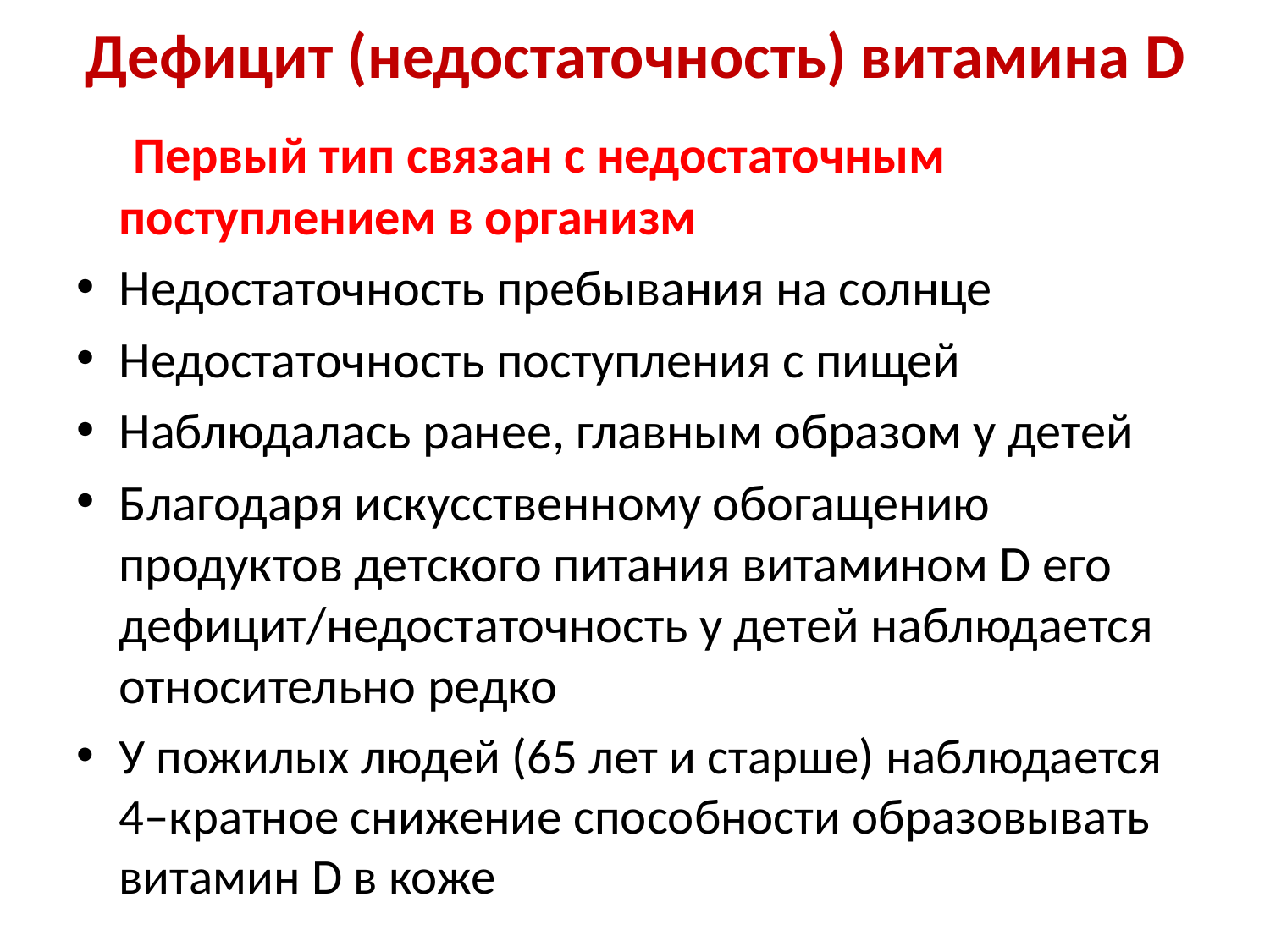

# Дефицит (недостаточность) витамина D
     Первый тип связан с недостаточным поступлением в организм
Недостаточность пребывания на солнце
Недостаточность поступления с пищей
Наблюдалась ранее, главным образом у детей
Благодаря искусственному обогащению продуктов детского питания витамином D его дефицит/недостаточность у детей наблюдается относительно редко
У пожилых людей (65 лет и старше) наблюдается 4–кратное снижение способности образовывать витамин D в коже